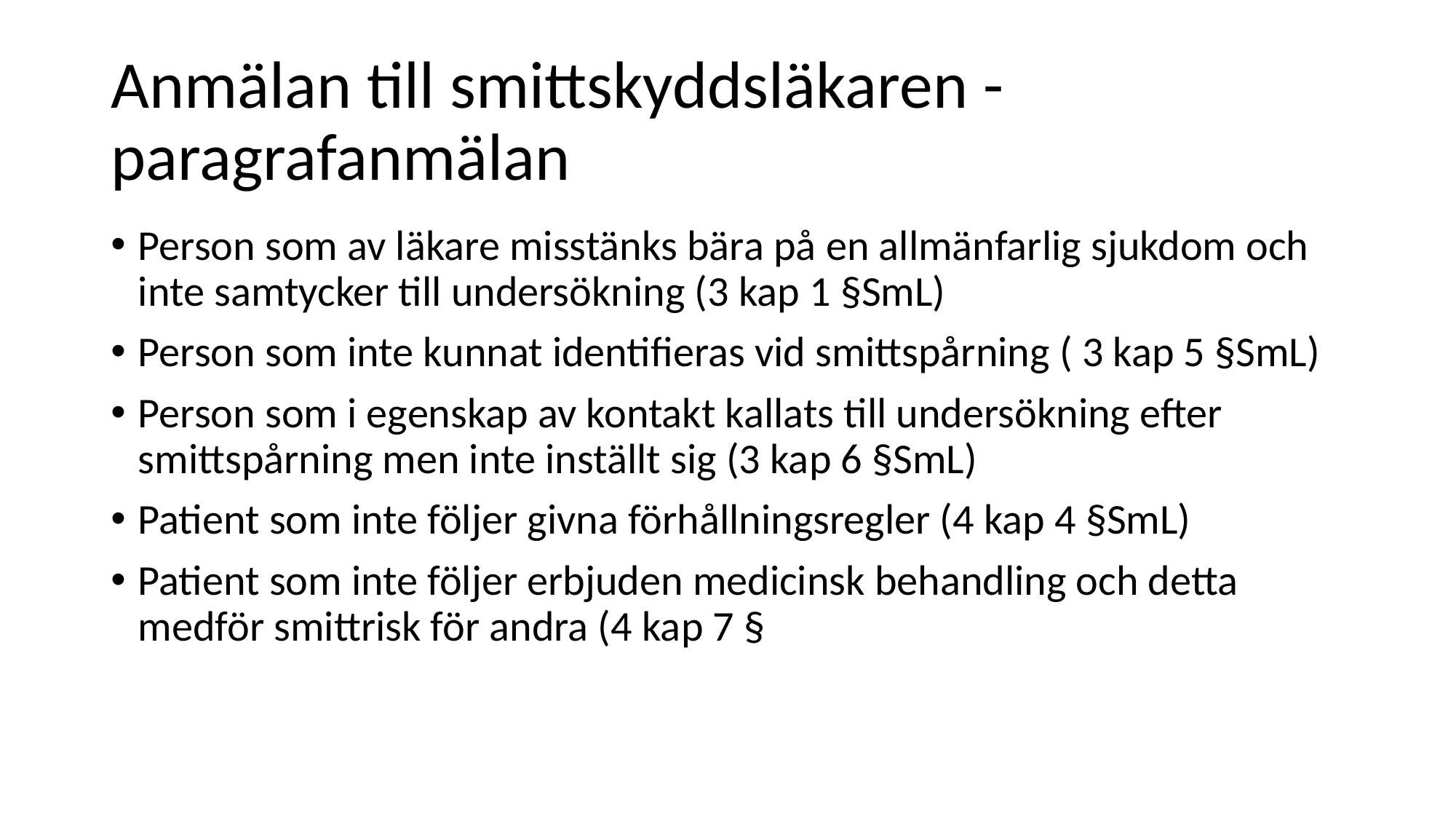

# Anmälan till smittskyddsläkaren - paragrafanmälan
Person som av läkare misstänks bära på en allmänfarlig sjukdom och inte samtycker till undersökning (3 kap 1 §SmL)
Person som inte kunnat identifieras vid smittspårning ( 3 kap 5 §SmL)
Person som i egenskap av kontakt kallats till undersökning efter smittspårning men inte inställt sig (3 kap 6 §SmL)
Patient som inte följer givna förhållningsregler (4 kap 4 §SmL)
Patient som inte följer erbjuden medicinsk behandling och detta medför smittrisk för andra (4 kap 7 §